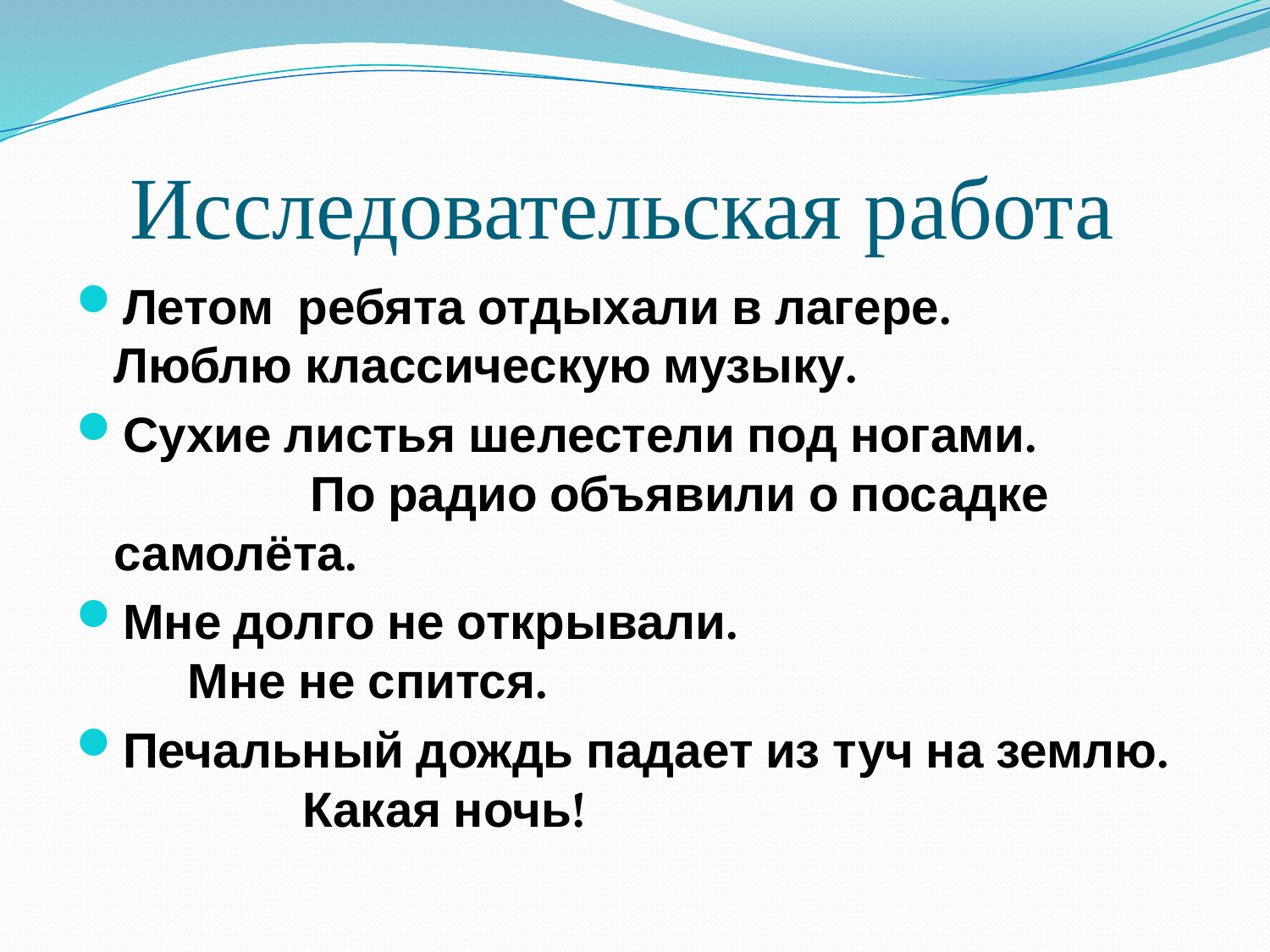

# Исследовательская работа
Летом  ребята отдыхали в лагере.                   Люблю классическую музыку.
Сухие листья шелестели под ногами.	                      По радио объявили о посадке самолёта.
Мне долго не открывали. 	                                Мне не спится.
Печальный дождь падает из туч на землю.	     Какая ночь!